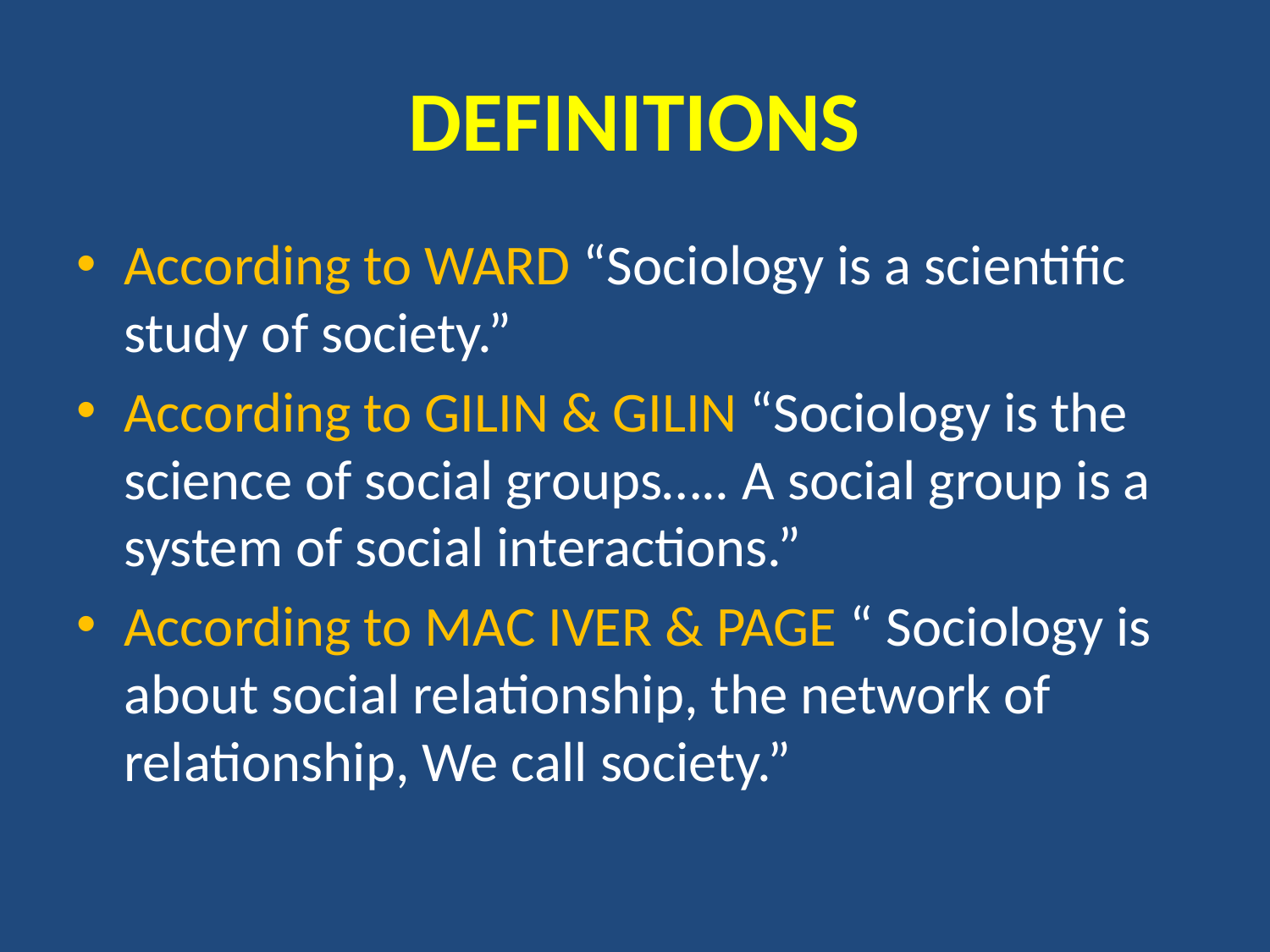

# DEFINITIONS
According to WARD “Sociology is a scientific study of society.”
According to GILIN & GILIN “Sociology is the science of social groups….. A social group is a system of social interactions.”
According to MAC IVER & PAGE “ Sociology is about social relationship, the network of relationship, We call society.”